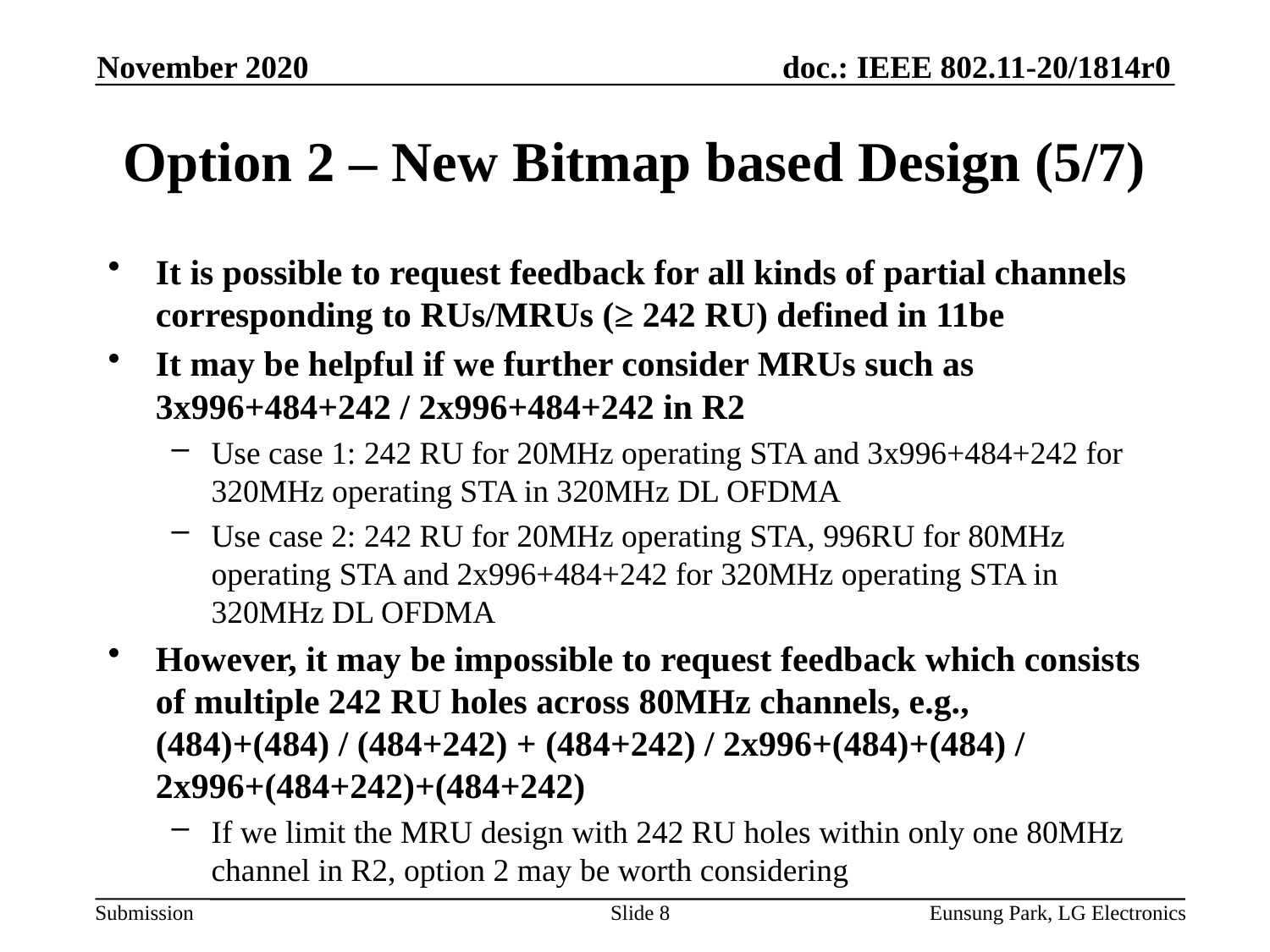

November 2020
# Option 2 – New Bitmap based Design (5/7)
It is possible to request feedback for all kinds of partial channels corresponding to RUs/MRUs (≥ 242 RU) defined in 11be
It may be helpful if we further consider MRUs such as 3x996+484+242 / 2x996+484+242 in R2
Use case 1: 242 RU for 20MHz operating STA and 3x996+484+242 for 320MHz operating STA in 320MHz DL OFDMA
Use case 2: 242 RU for 20MHz operating STA, 996RU for 80MHz operating STA and 2x996+484+242 for 320MHz operating STA in 320MHz DL OFDMA
However, it may be impossible to request feedback which consists of multiple 242 RU holes across 80MHz channels, e.g., (484)+(484) / (484+242) + (484+242) / 2x996+(484)+(484) / 2x996+(484+242)+(484+242)
If we limit the MRU design with 242 RU holes within only one 80MHz channel in R2, option 2 may be worth considering
Slide 8
Eunsung Park, LG Electronics